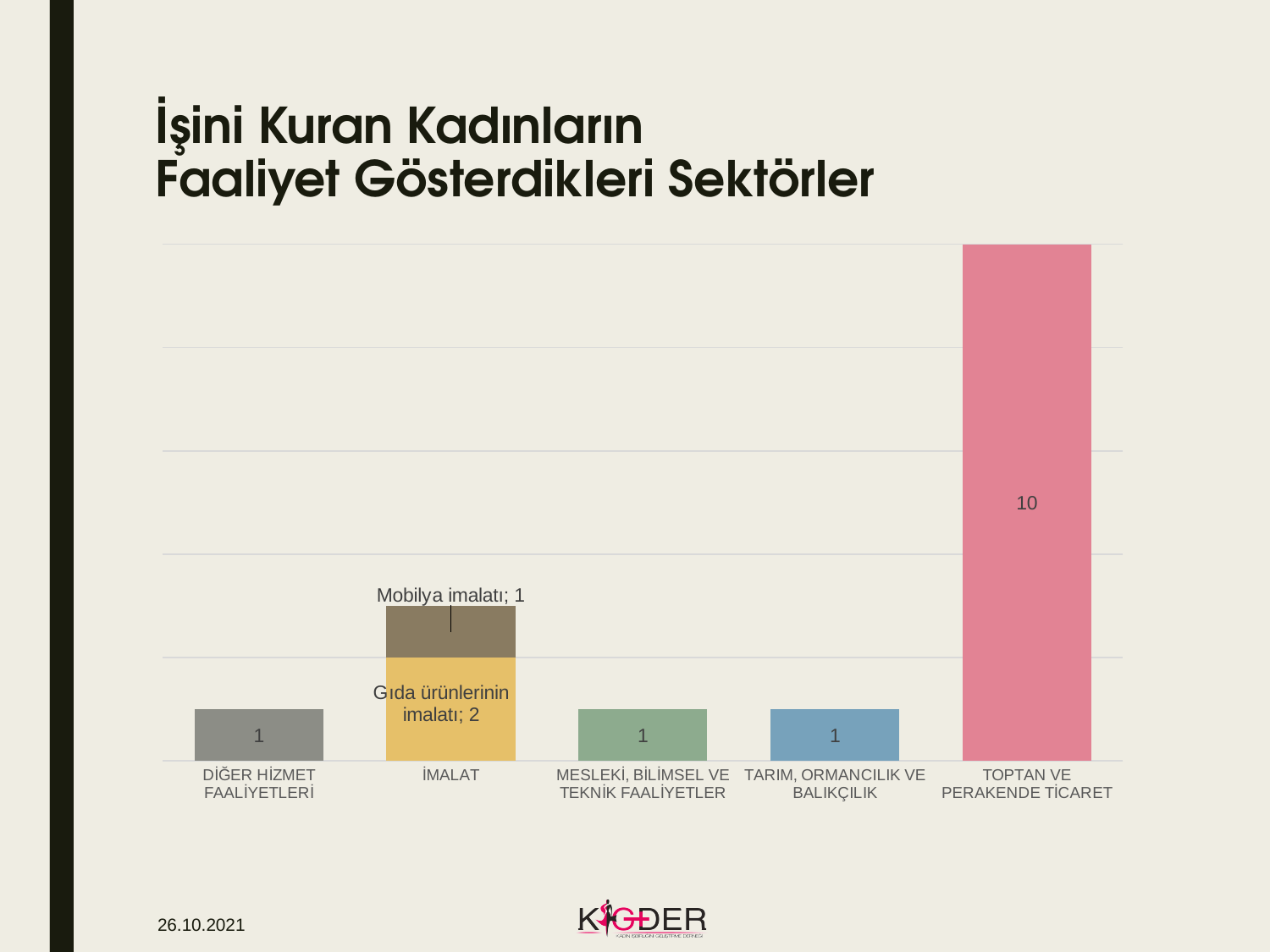

# İşini Kuran Kadınların Faaliyet Gösterdikleri Sektörler

### Chart

| Category | Diğer hizmet faaliyetleri | Gıda ürünlerinin imalatı | Mobilya imalatı | Diğer mesleki, bilimsel ve teknik faaliyetler | Bitkisel ve hayvansal üretim ile avcılık ve ilgili hizmet faaliyetler | Perakende Ticaret |
|---|---|---|---|---|---|---|
| DİĞER HİZMET FAALİYETLERİ | 1.0 | None | None | None | None | None |
| İMALAT | None | 2.0 | 1.0 | None | None | None |
| MESLEKİ, BİLİMSEL VE TEKNİK FAALİYETLER | None | None | None | 1.0 | None | None |
| TARIM, ORMANCILIK VE BALIKÇILIK | None | None | None | None | 1.0 | None |
| TOPTAN VE PERAKENDE TİCARET | None | None | None | None | None | 10.0 |
26.10.2021